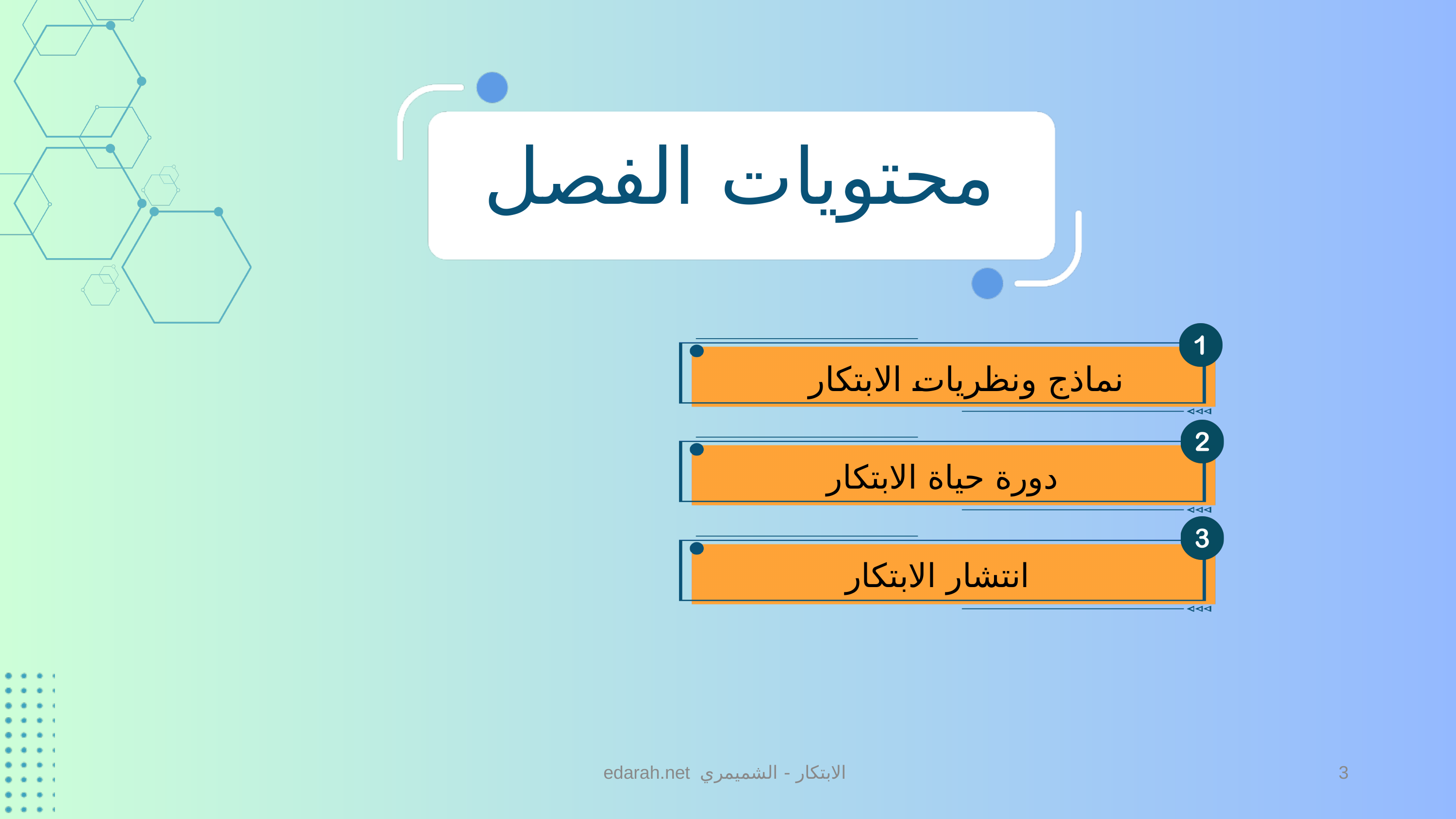

محتويات الفصل

نماذج ونظريات الابتكار

دورة حياة الابتكار

انتشار الابتكار

edarah.net  الابتكار - الشميمري
3